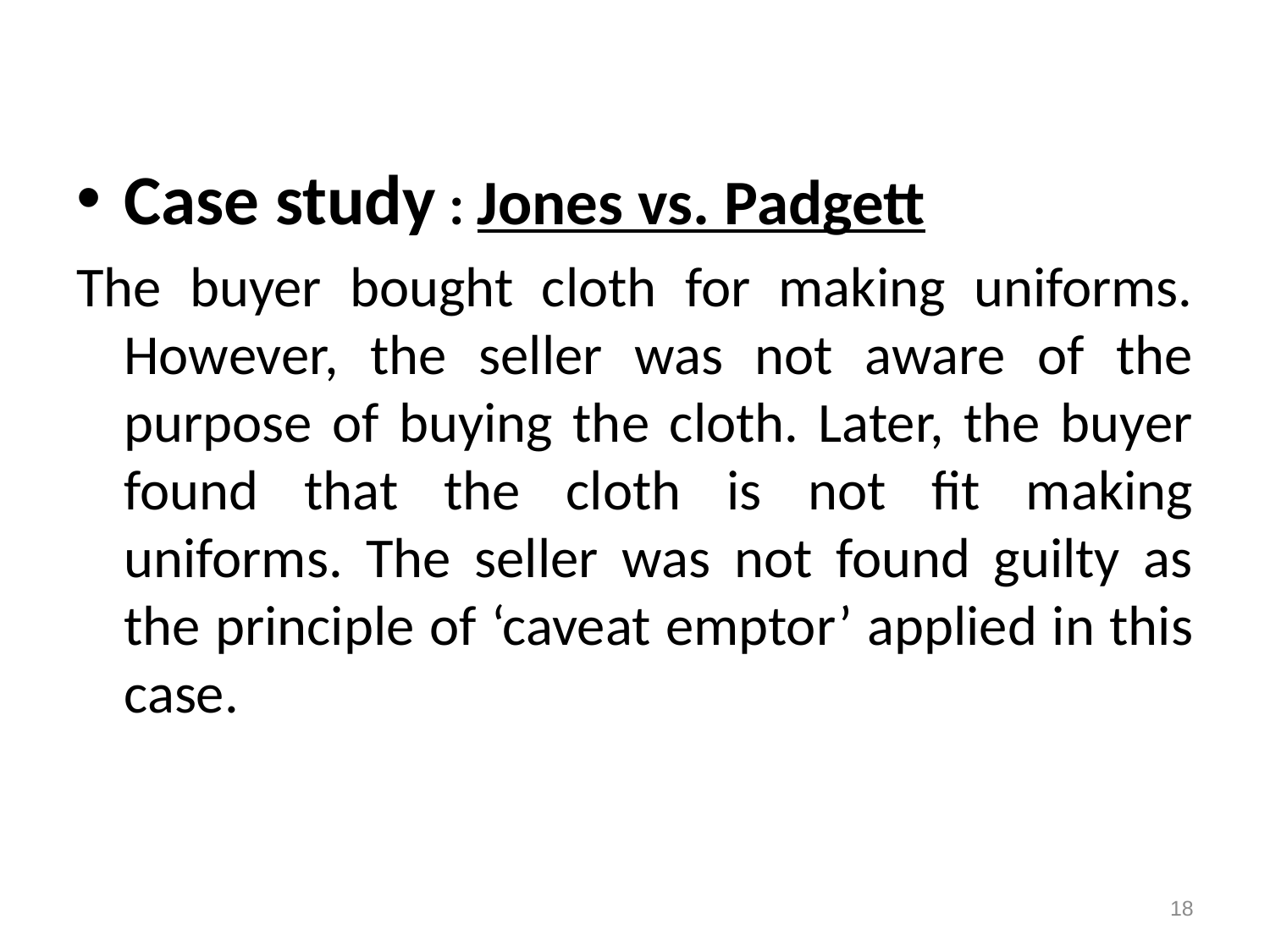

Case study : Jones vs. Padgett
The buyer bought cloth for making uniforms. However, the seller was not aware of the purpose of buying the cloth. Later, the buyer found that the cloth is not fit making uniforms. The seller was not found guilty as the principle of ‘caveat emptor’ applied in this case.

18